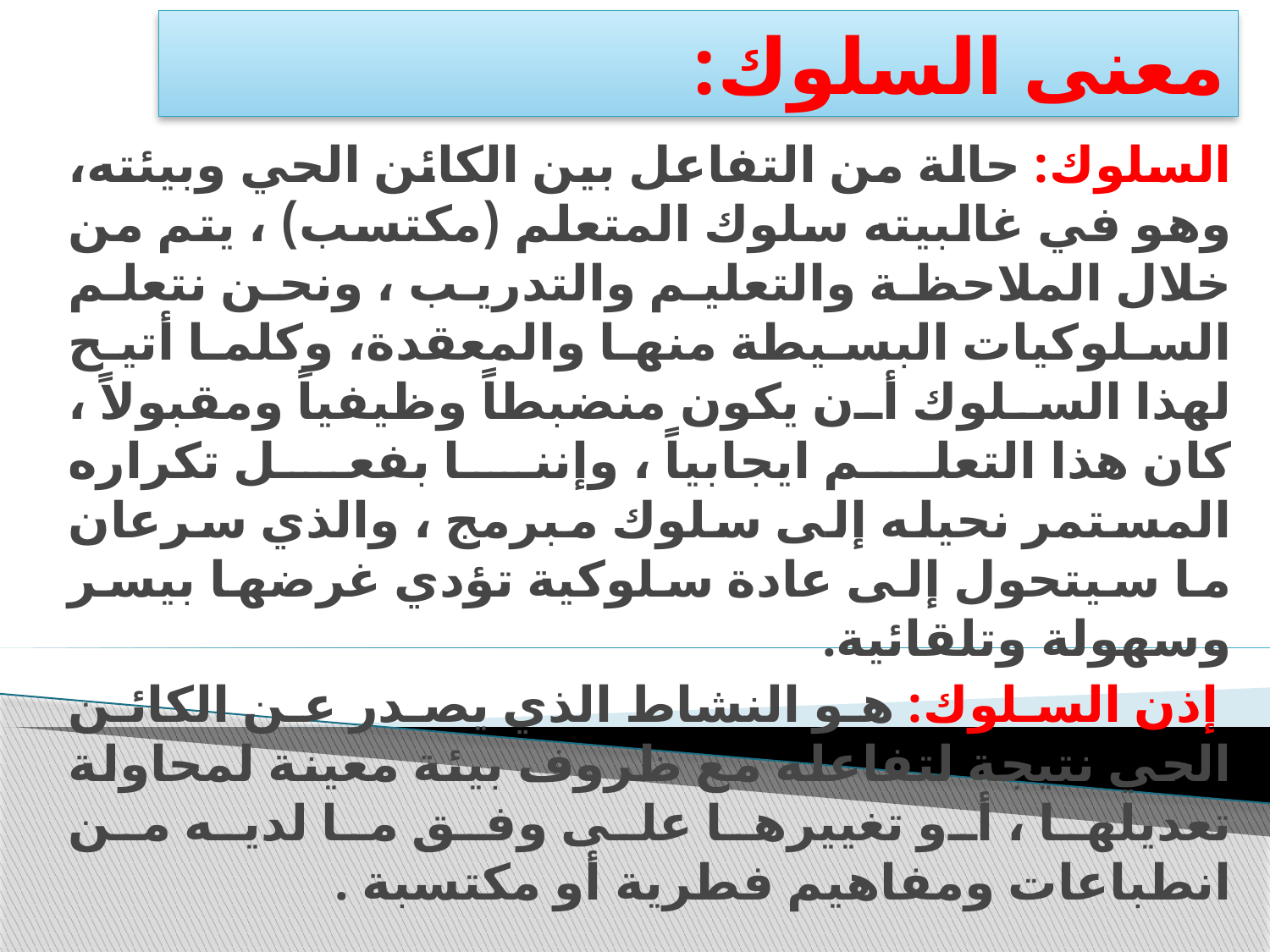

# معنى السلوك:
السلوك: حالة من التفاعل بين الكائن الحي وبيئته، وهو في غالبيته سلوك المتعلم (مكتسب) ، يتم من خلال الملاحظة والتعليم والتدريب ، ونحن نتعلم السلوكيات البسيطة منها والمعقدة، وكلما أتيح لهذا السلوك أن يكون منضبطاً وظيفياً ومقبولاً ، كان هذا التعلم ايجابياً ، وإننا بفعل تكراره المستمر نحيله إلى سلوك مبرمج ، والذي سرعان ما سيتحول إلى عادة سلوكية تؤدي غرضها بيسر وسهولة وتلقائية.
 إذن السلوك: هو النشاط الذي يصدر عن الكائن الحي نتيجة لتفاعله مع ظروف بيئة معينة لمحاولة تعديلها ، أو تغييرها على وفق ما لديه من انطباعات ومفاهيم فطرية أو مكتسبة .